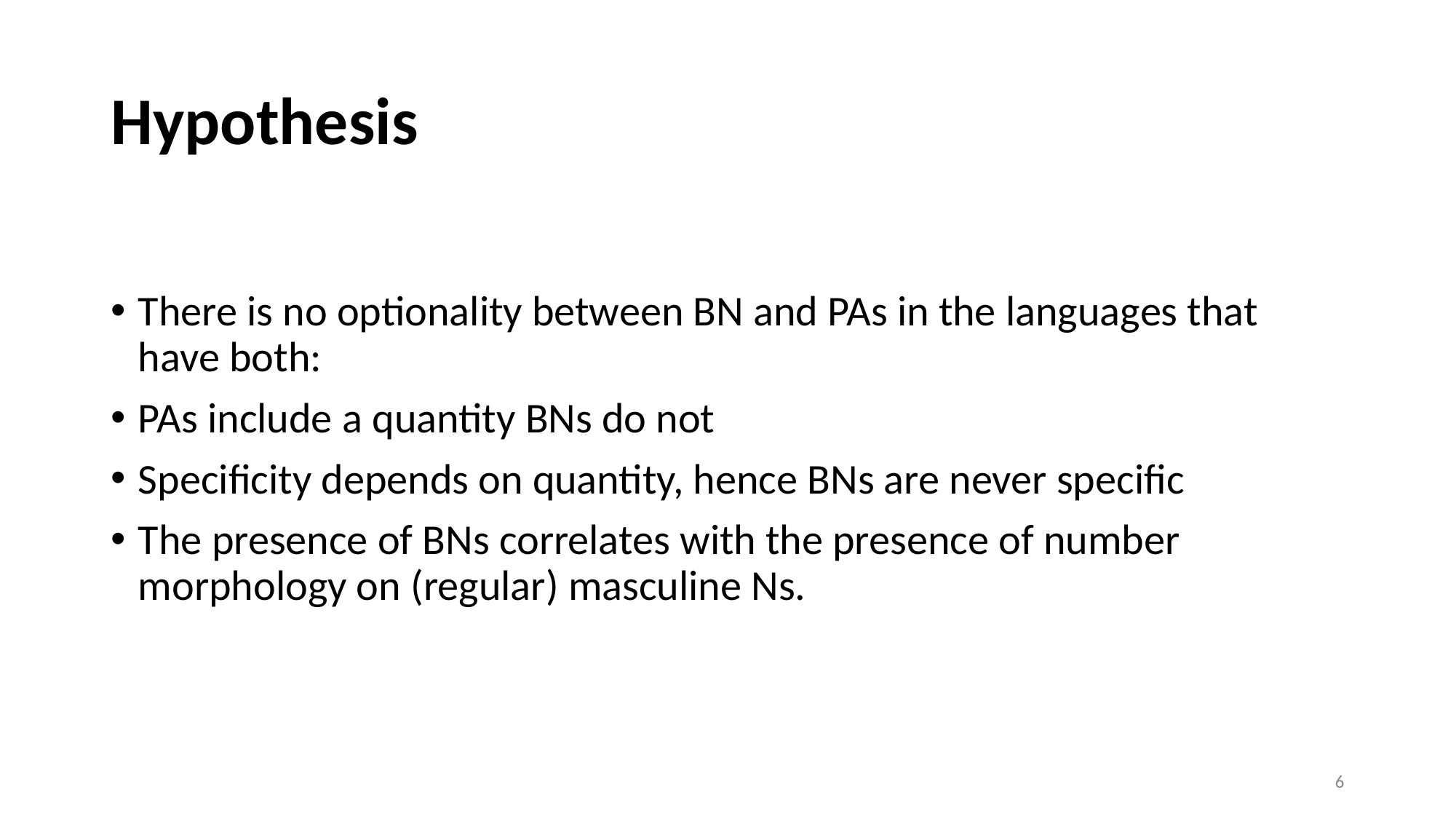

# Hypothesis

There is no optionality between BN and PAs in the languages that have both:
PAs include a quantity BNs do not
Specificity depends on quantity, hence BNs are never specific
The presence of BNs correlates with the presence of number morphology on (regular) masculine Ns.

6